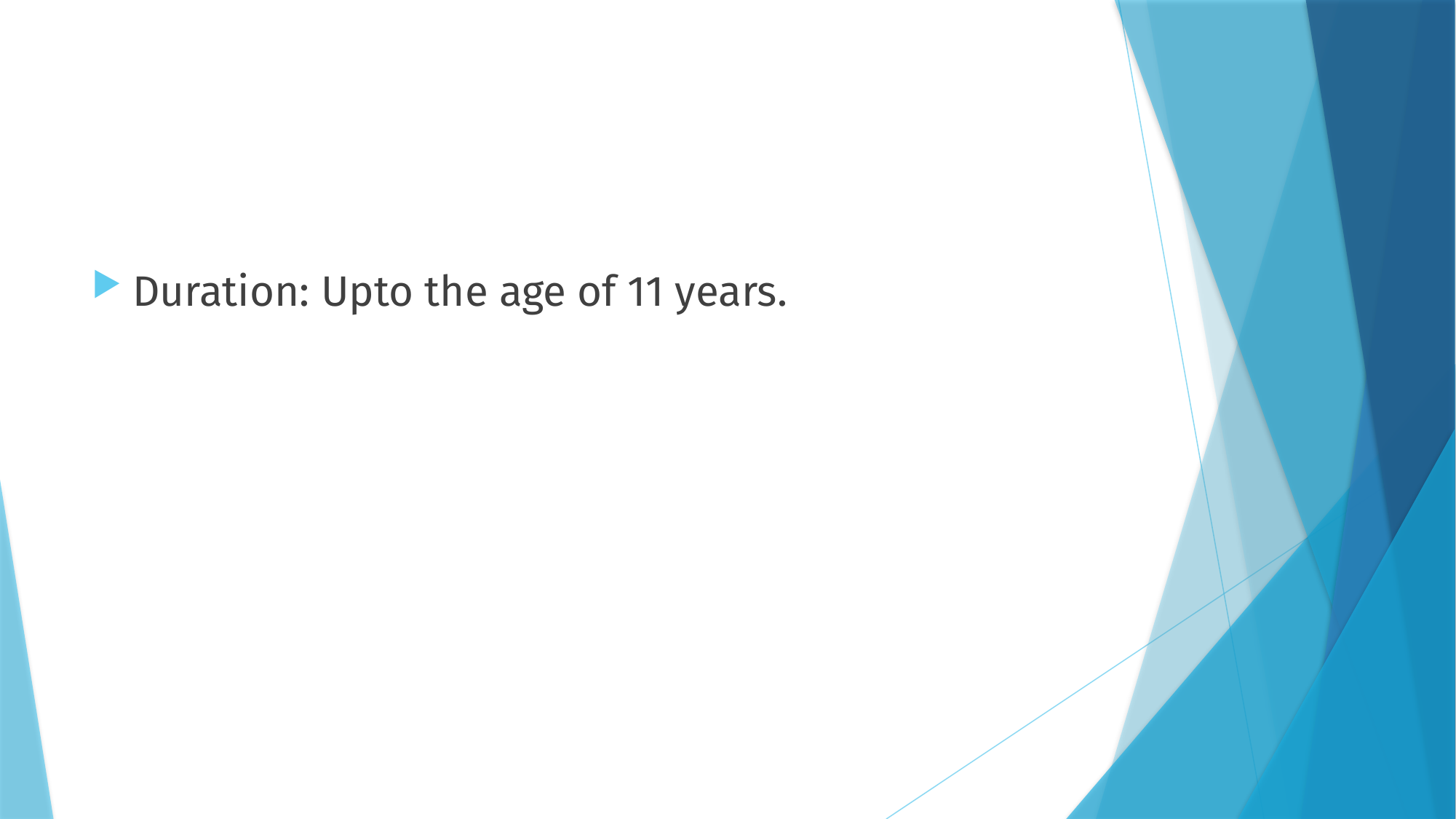

#
Duration: Upto the age of 11 years.